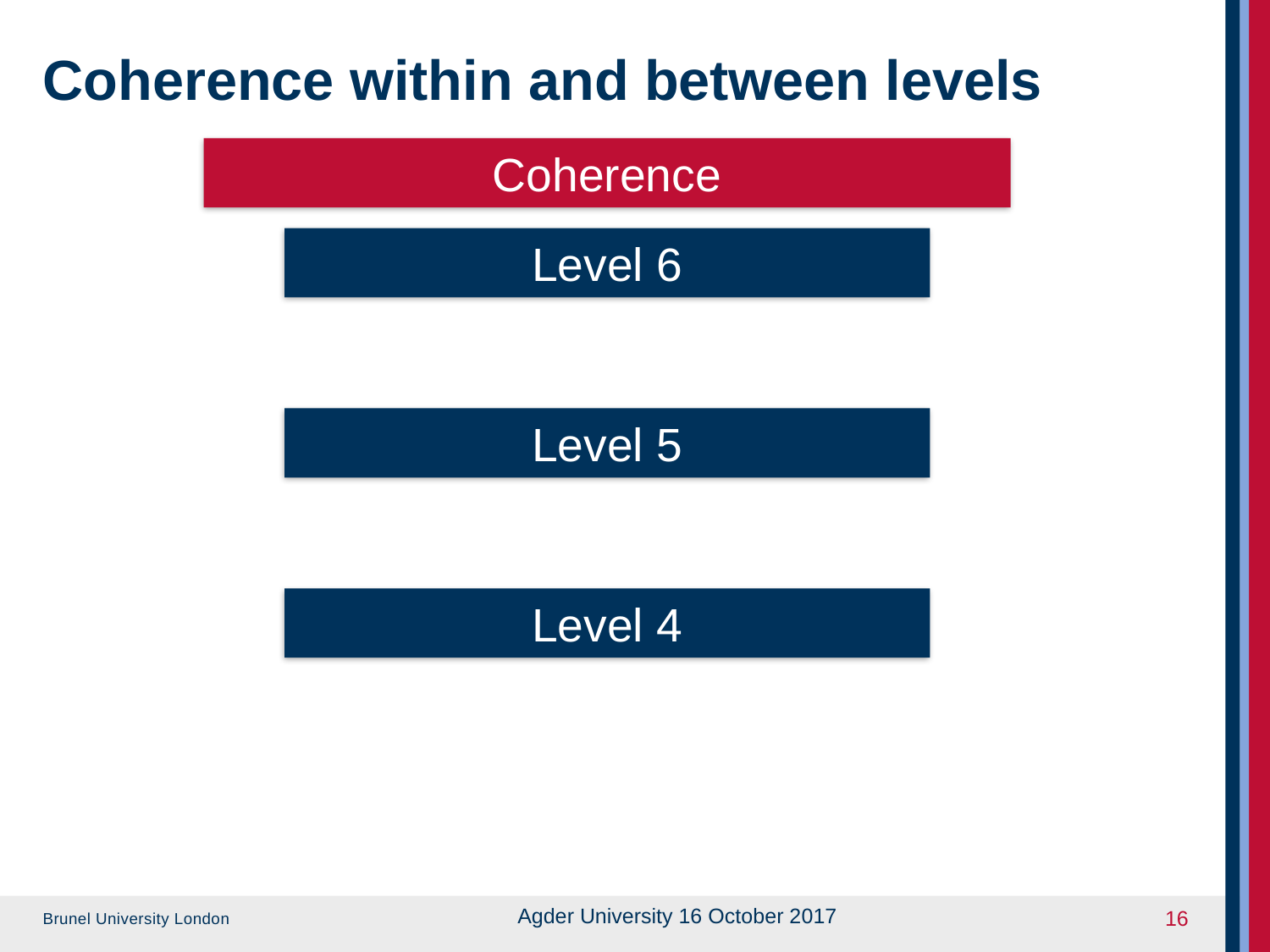

# Coherence within and between levels
Coherence
Level 6
Level 5
Level 4
16
Agder University 16 October 2017